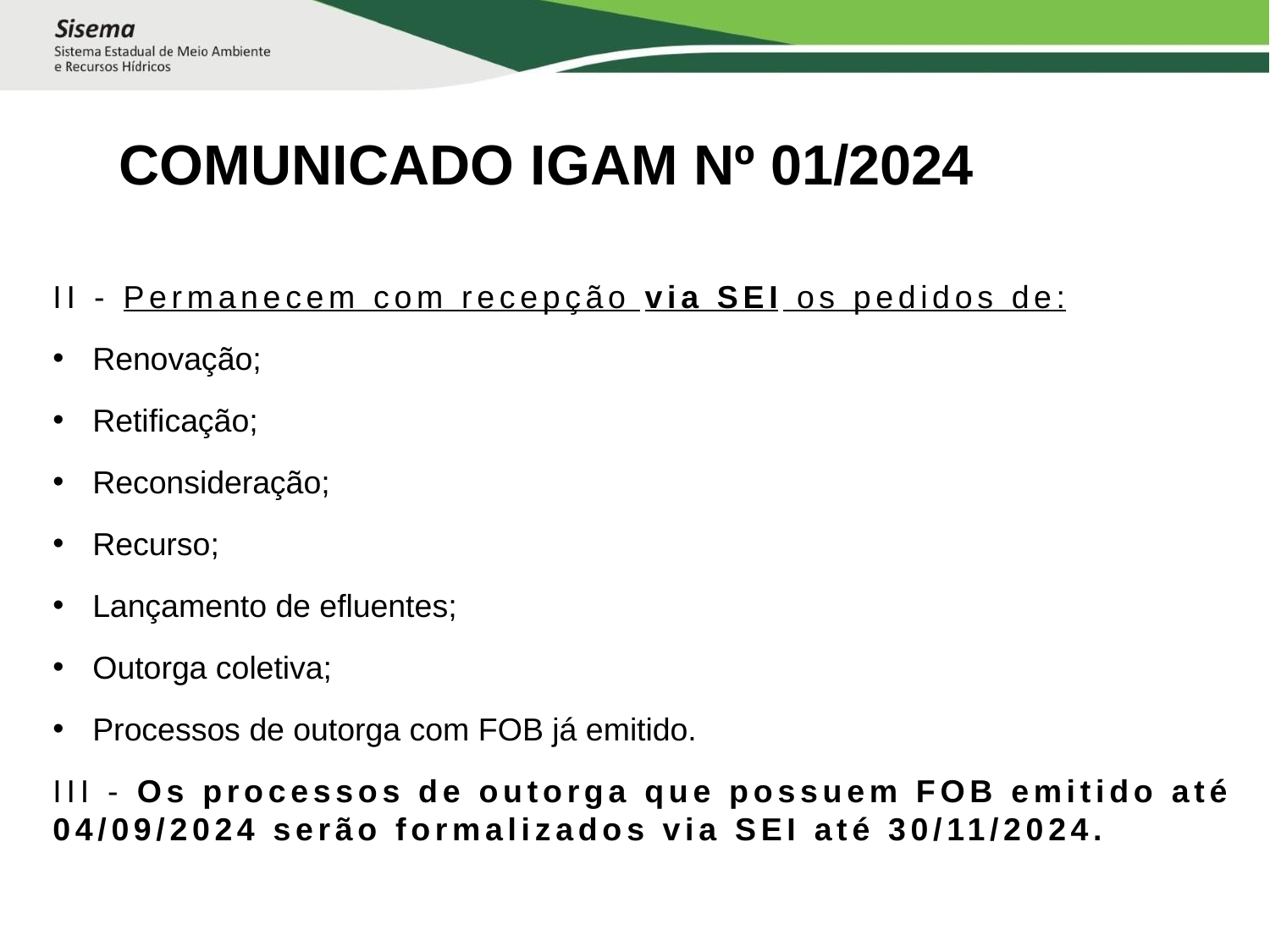

# COMUNICADO IGAM Nº 01/2024
II - Permanecem com recepção via SEI os pedidos de:
Renovação;
Retificação;
Reconsideração;
Recurso;
Lançamento de efluentes;
Outorga coletiva;
Processos de outorga com FOB já emitido.
III - Os processos de outorga que possuem FOB emitido até 04/09/2024 serão formalizados via SEI até 30/11/2024.